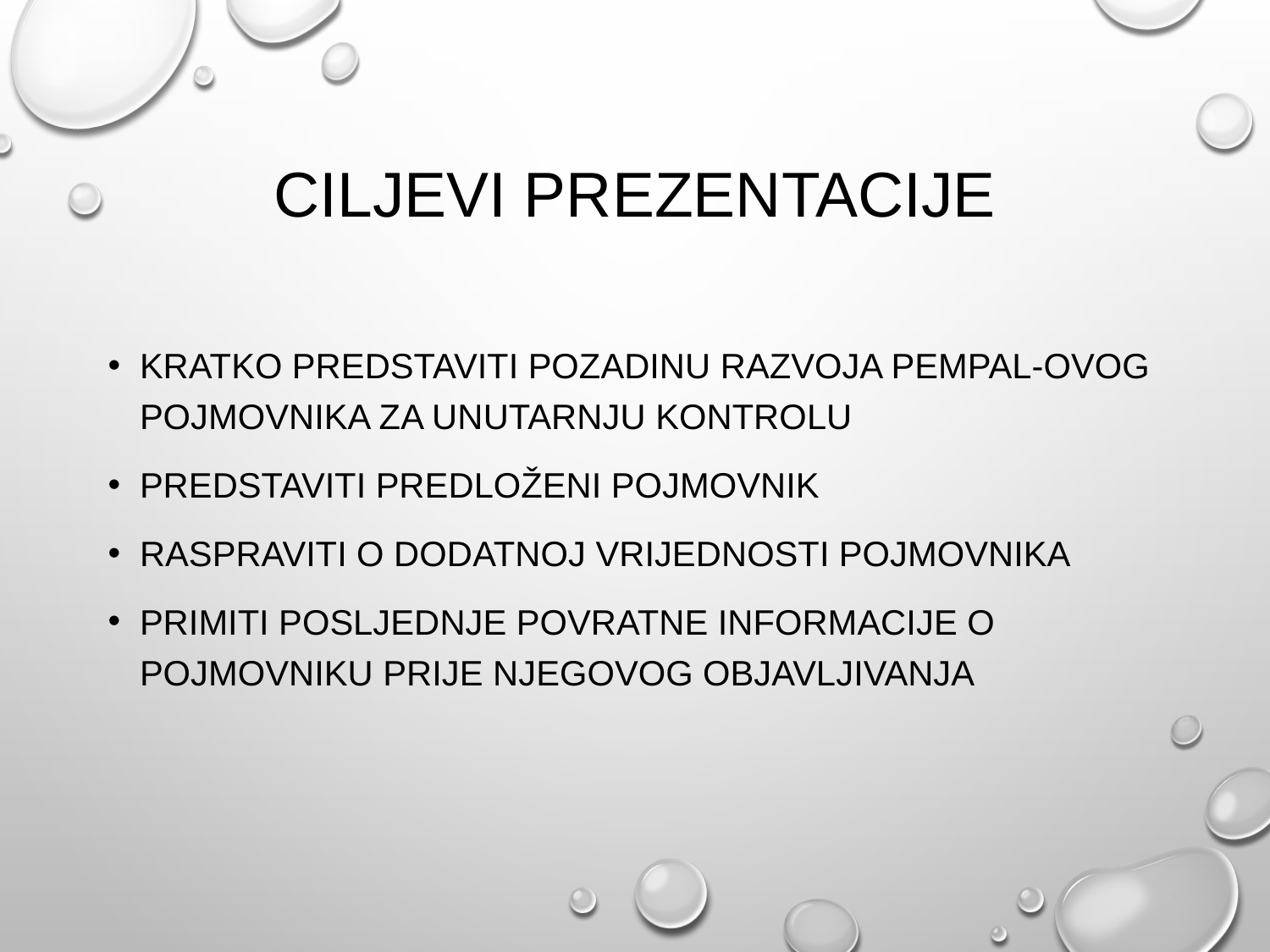

# Ciljevi prezentacije
Kratko predstaviti pozadinu razvoja PEMPAL-ovog pojmovnika za unutarnju kontrolu
Predstaviti predloženi pojmovnik
Raspraviti o dodatnoj vrijednosti pojmovnika
Primiti posljednje povratne informacije o pojmovniku prije njegovog objavljivanja